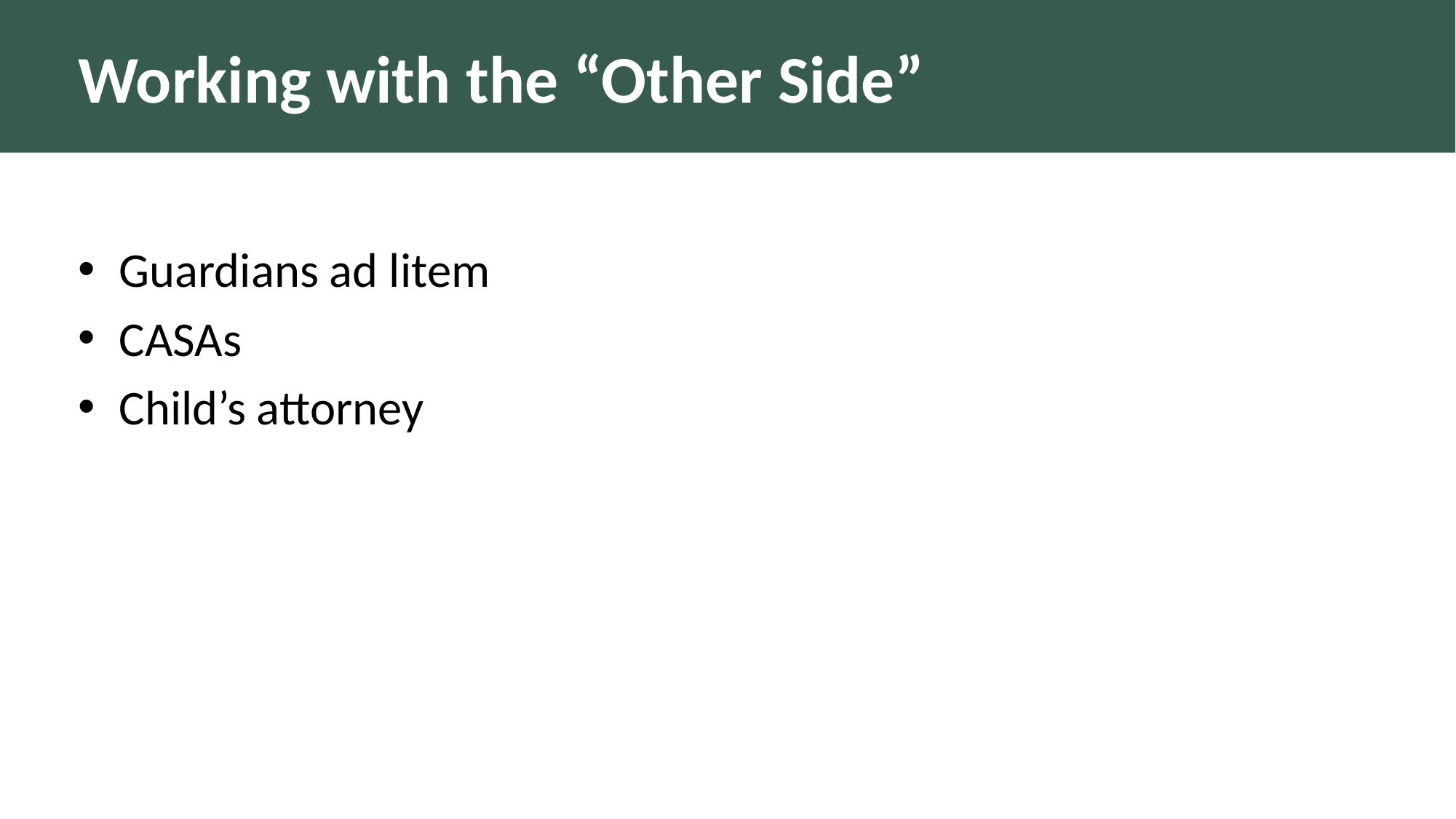

# Working with the “Other Side”
Guardians ad litem
CASAs
Child’s attorney